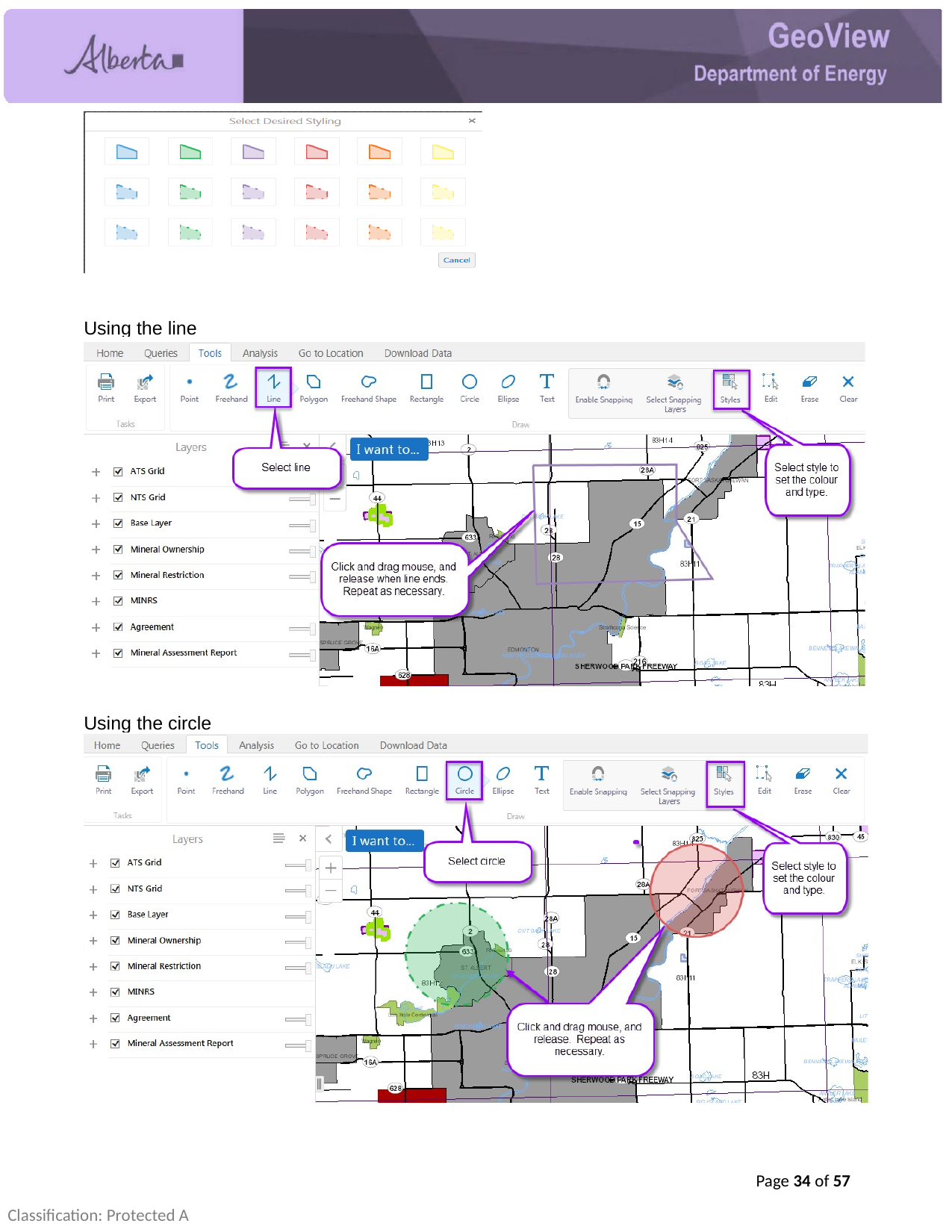

Using the line

Using the circle

Page 34 of 57